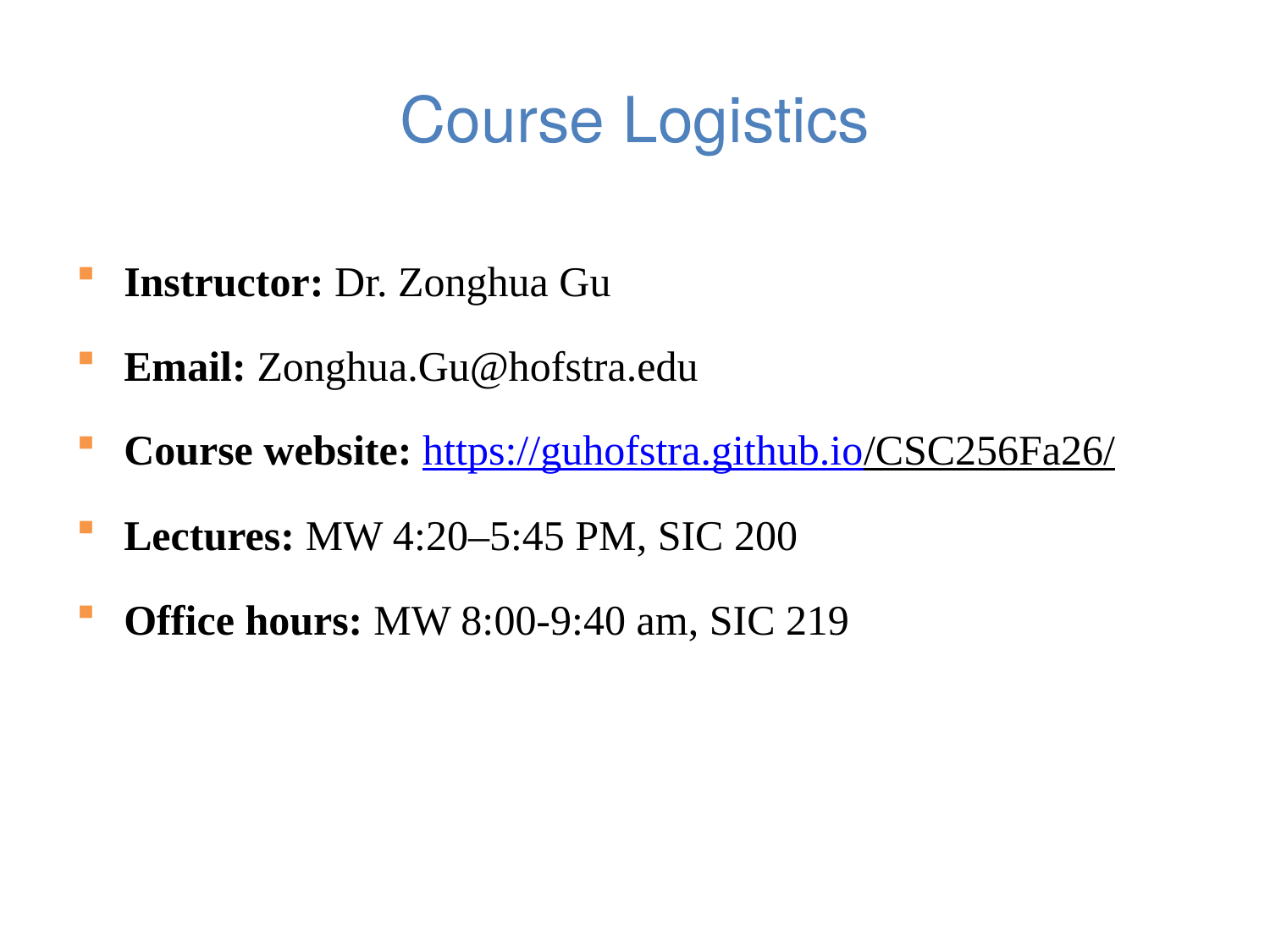

# Course Logistics
Instructor: Dr. Zonghua Gu
Email: Zonghua.Gu@hofstra.edu
Course website: https://guhofstra.github.io/CSC256Fa26/
Lectures: MW 4:20–5:45 PM, SIC 200
Office hours: MW 8:00-9:40 am, SIC 219